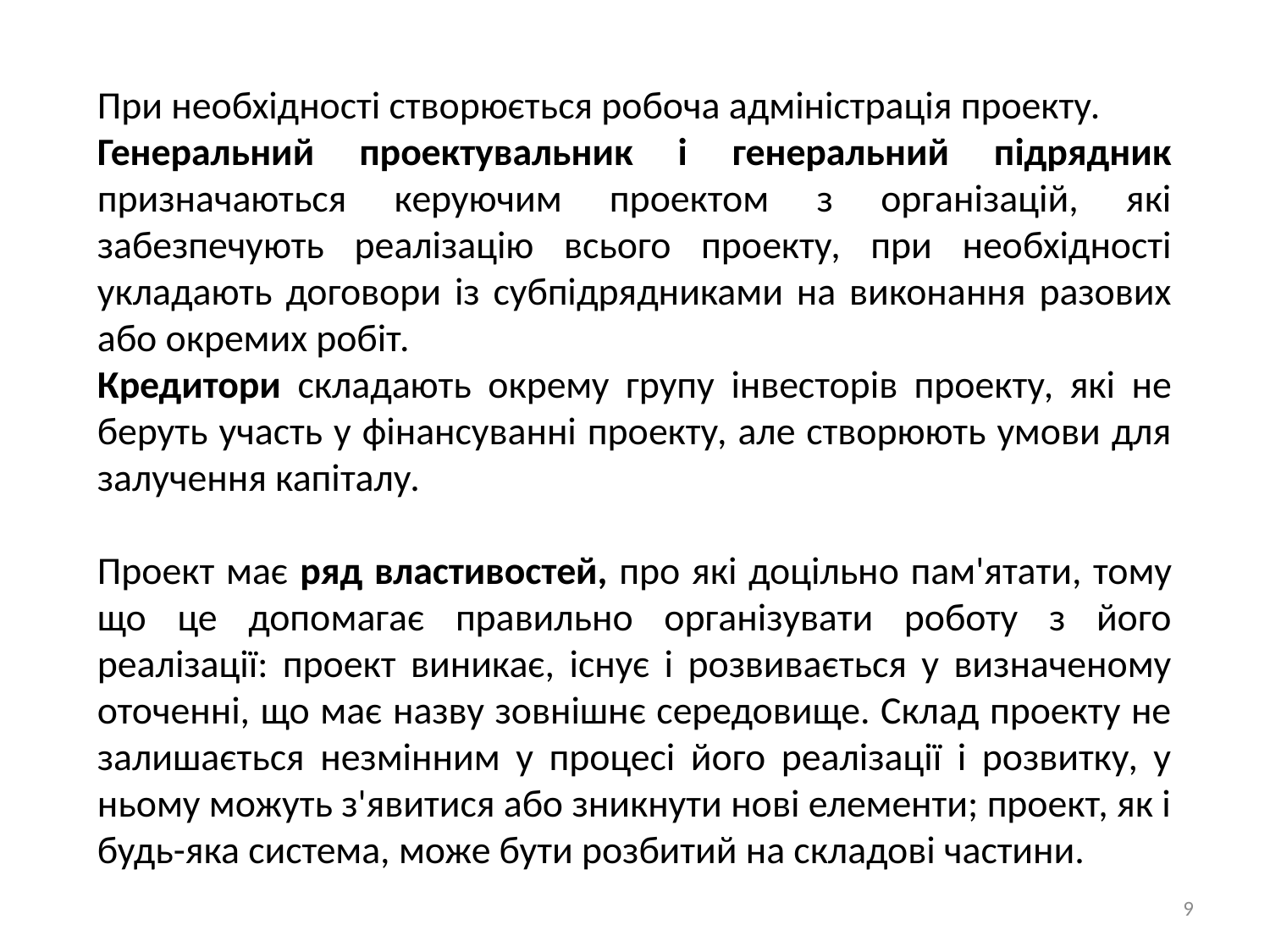

При необхідності створюється робоча адміністрація проекту.
Генеральний проектувальник і генеральний підрядник призначаються керуючим проектом з організацій, які забезпечують реалізацію всього проекту, при необхідності укладають договори із субпідрядниками на виконання разових або окремих робіт.
Кредитори складають окрему групу інвесторів проекту, які не беруть участь у фінансуванні проекту, але створюють умови для залучення капіталу.

Проект має ряд властивостей, про які доцільно пам'ятати, тому що це допомагає правильно організувати роботу з його реалізації: проект виникає, існує і розвивається у визначеному оточенні, що має назву зовнішнє середовище. Склад проекту не залишається незмінним у процесі його реалізації і розвитку, у ньому можуть з'явитися або зникнути нові елементи; проект, як і будь-яка система, може бути розбитий на складові частини.
9